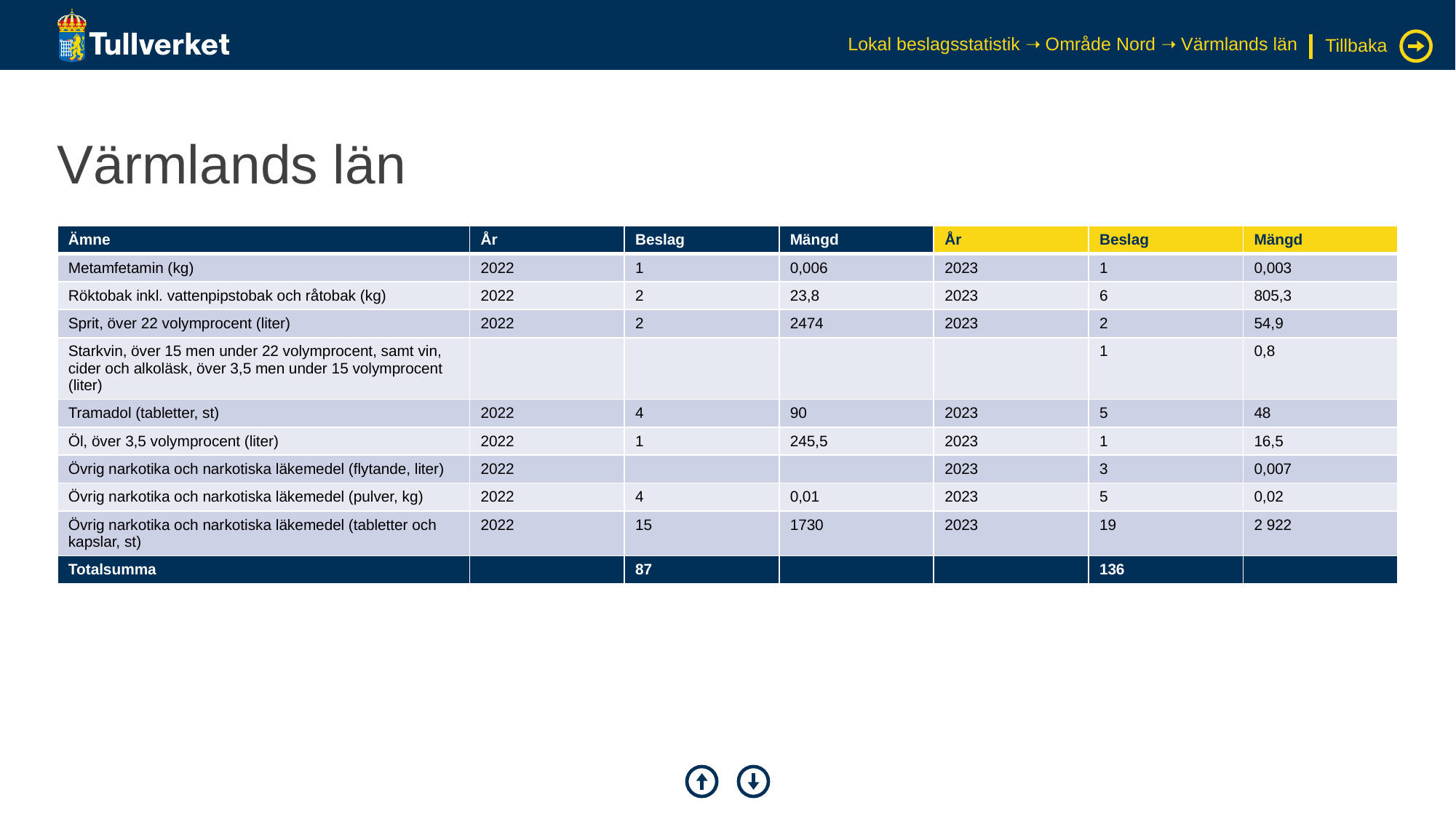

Lokal beslagsstatistik ➝ Område Nord ➝ Värmlands län
Tillbaka
# Värmlands län
| Ämne | År | Beslag | Mängd | År | Beslag | Mängd |
| --- | --- | --- | --- | --- | --- | --- |
| Metamfetamin (kg) | 2022 | 1 | 0,006 | 2023 | 1 | 0,003 |
| Röktobak inkl. vattenpipstobak och råtobak (kg) | 2022 | 2 | 23,8 | 2023 | 6 | 805,3 |
| Sprit, över 22 volymprocent (liter) | 2022 | 2 | 2474 | 2023 | 2 | 54,9 |
| Starkvin, över 15 men under 22 volymprocent, samt vin, cider och alkoläsk, över 3,5 men under 15 volymprocent (liter) |  |  |  |  | 1 | 0,8 |
| Tramadol (tabletter, st) | 2022 | 4 | 90 | 2023 | 5 | 48 |
| Öl, över 3,5 volymprocent (liter) | 2022 | 1 | 245,5 | 2023 | 1 | 16,5 |
| Övrig narkotika och narkotiska läkemedel (flytande, liter) | 2022 |  |  | 2023 | 3 | 0,007 |
| Övrig narkotika och narkotiska läkemedel (pulver, kg) | 2022 | 4 | 0,01 | 2023 | 5 | 0,02 |
| Övrig narkotika och narkotiska läkemedel (tabletter och kapslar, st) | 2022 | 15 | 1730 | 2023 | 19 | 2 922 |
| Totalsumma |  | 87 |  |  | 136 |  |